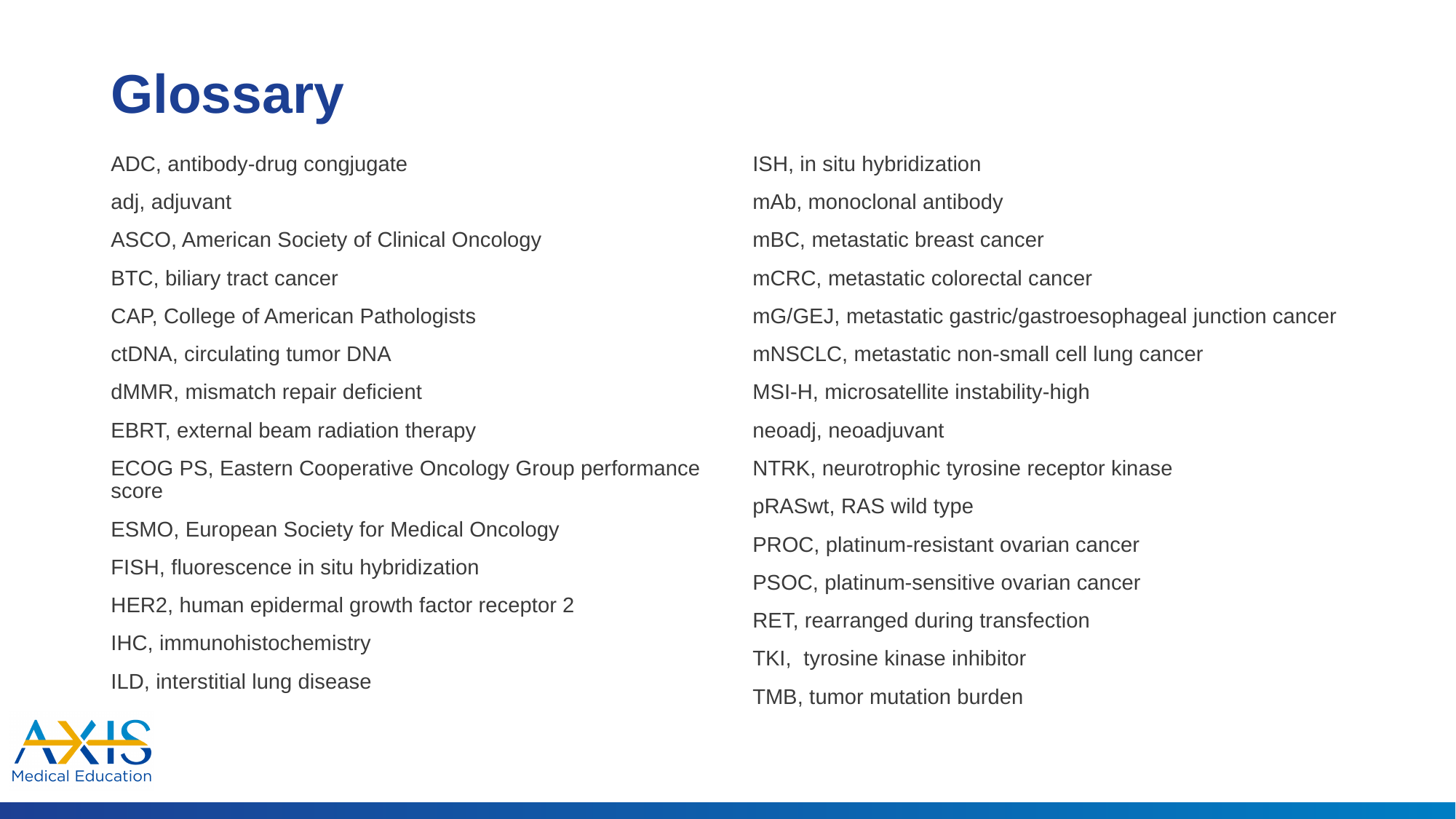

# Glossary
ADC, antibody-drug congjugate
adj, adjuvant
ASCO, American Society of Clinical Oncology
BTC, biliary tract cancer
CAP, College of American Pathologists
ctDNA, circulating tumor DNA
dMMR, mismatch repair deficient
EBRT, external beam radiation therapy
ECOG PS, Eastern Cooperative Oncology Group performance score
ESMO, European Society for Medical Oncology
FISH, fluorescence in situ hybridization
HER2, human epidermal growth factor receptor 2
IHC, immunohistochemistry
ILD, interstitial lung disease

ISH, in situ hybridization
mAb, monoclonal antibody
mBC, metastatic breast cancer
mCRC, metastatic colorectal cancer
mG/GEJ, metastatic gastric/gastroesophageal junction cancer
mNSCLC, metastatic non-small cell lung cancer
MSI-H, microsatellite instability-high
neoadj, neoadjuvant
NTRK, neurotrophic tyrosine receptor kinase
pRASwt, RAS wild type
PROC, platinum-resistant ovarian cancer
PSOC, platinum-sensitive ovarian cancer
RET, rearranged during transfection
TKI,  tyrosine kinase inhibitor
TMB, tumor mutation burden